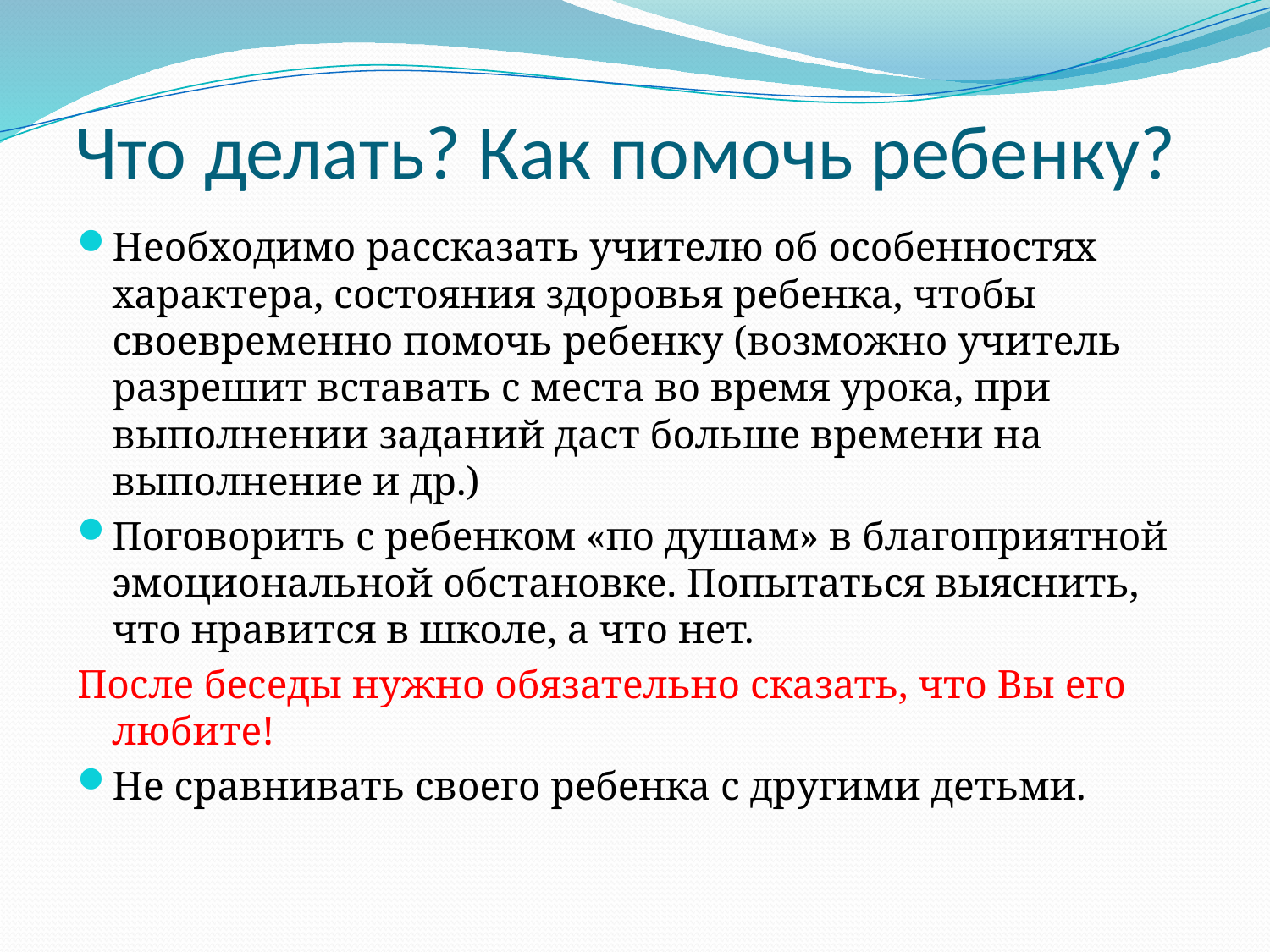

# Что делать? Как помочь ребенку?
Необходимо рассказать учителю об особенностях характера, состояния здоровья ребенка, чтобы своевременно помочь ребенку (возможно учитель разрешит вставать с места во время урока, при выполнении заданий даст больше времени на выполнение и др.)
Поговорить с ребенком «по душам» в благоприятной эмоциональной обстановке. Попытаться выяснить, что нравится в школе, а что нет.
После беседы нужно обязательно сказать, что Вы его любите!
Не сравнивать своего ребенка с другими детьми.